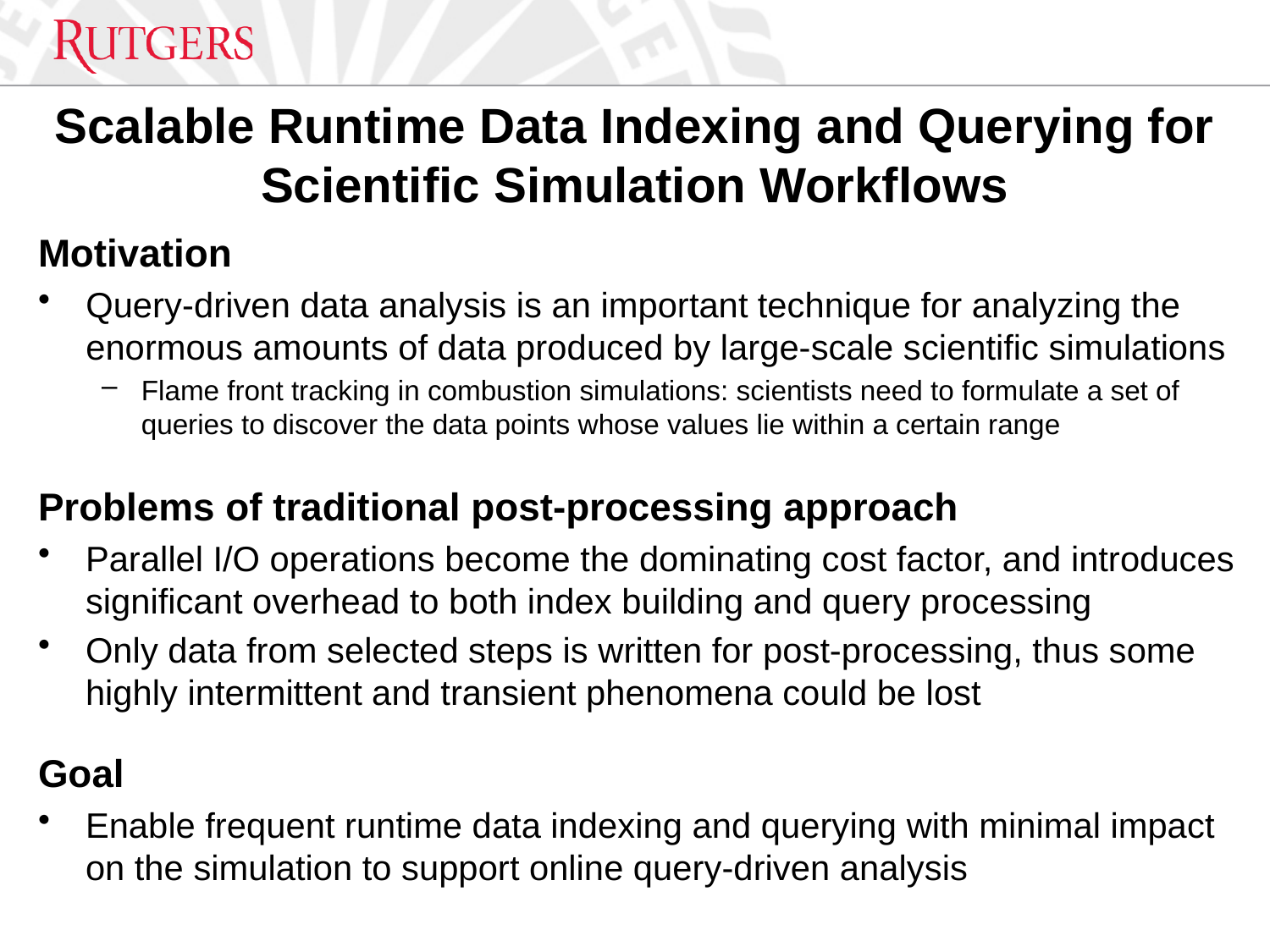

Scalable Runtime Data Indexing and Querying for Scientific Simulation Workflows
Motivation
Query-driven data analysis is an important technique for analyzing the enormous amounts of data produced by large-scale scientific simulations
Flame front tracking in combustion simulations: scientists need to formulate a set of queries to discover the data points whose values lie within a certain range

Problems of traditional post-processing approach
Parallel I/O operations become the dominating cost factor, and introduces significant overhead to both index building and query processing
Only data from selected steps is written for post-processing, thus some highly intermittent and transient phenomena could be lost

Goal
Enable frequent runtime data indexing and querying with minimal impact on the simulation to support online query-driven analysis